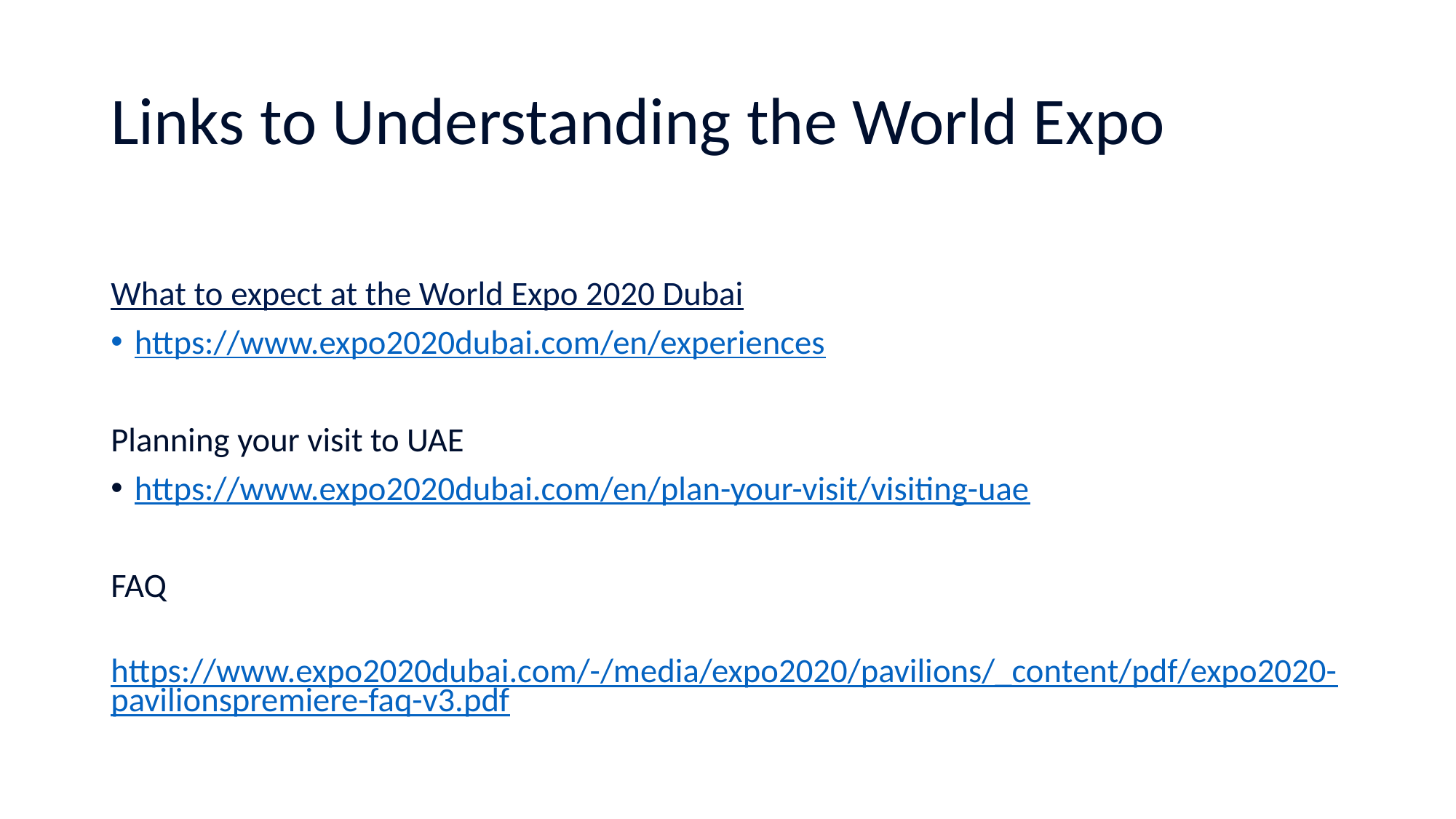

# Links to Understanding the World Expo

What to expect at the World Expo 2020 Dubai
https://www.expo2020dubai.com/en/experiences

Planning your visit to UAE
https://www.expo2020dubai.com/en/plan-your-visit/visiting-uae

FAQ
 https://www.expo2020dubai.com/-/media/expo2020/pavilions/_content/pdf/expo2020-pavilionspremiere-faq-v3.pdf